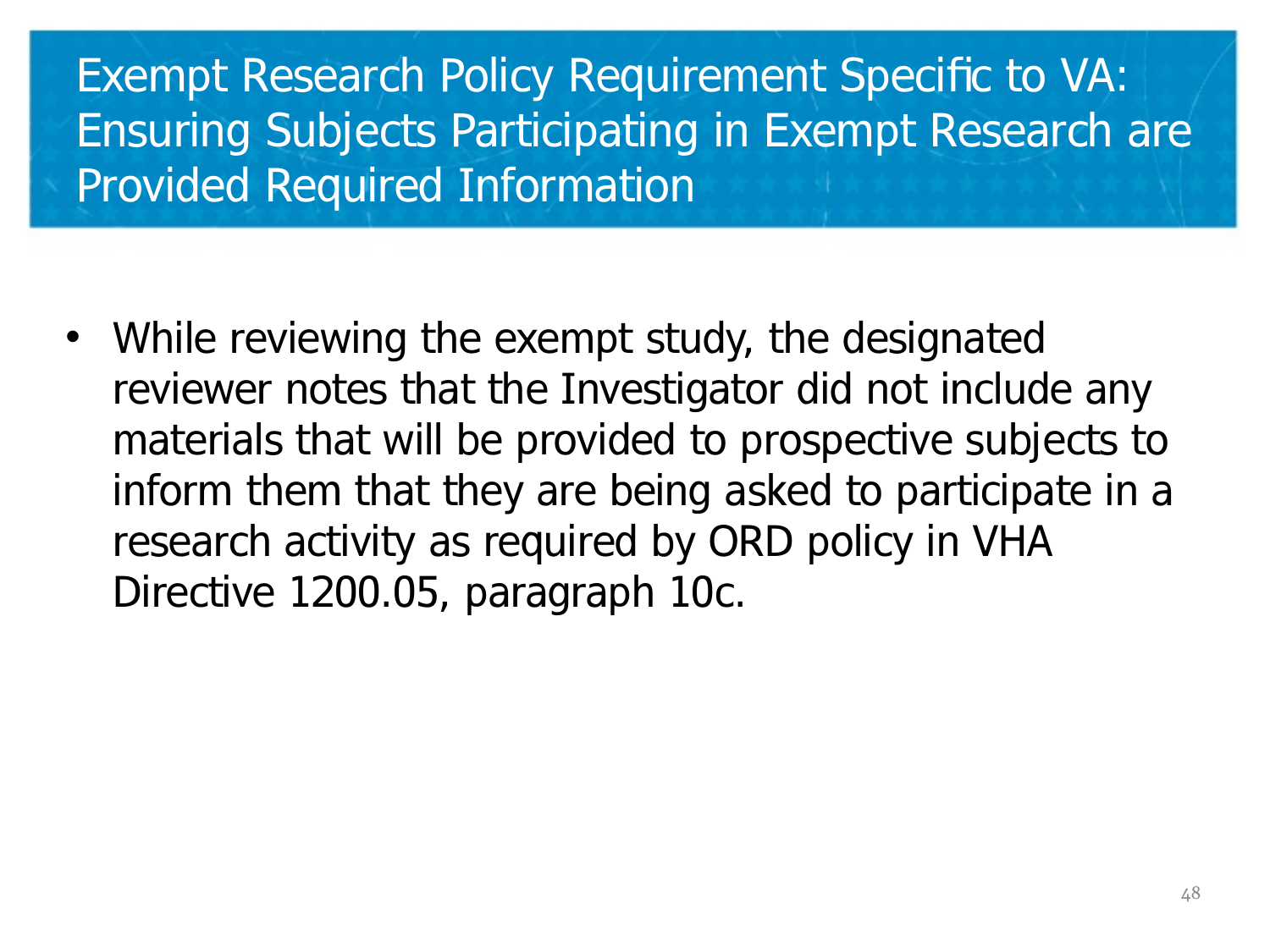

# Exempt Research Policy Requirement Specific to VA:  Ensuring Subjects Participating in Exempt Research are Provided Required Information

While reviewing the exempt study, the designated reviewer notes that the Investigator did not include any materials that will be provided to prospective subjects to inform them that they are being asked to participate in a research activity as required by ORD policy in VHA Directive 1200.05, paragraph 10c.